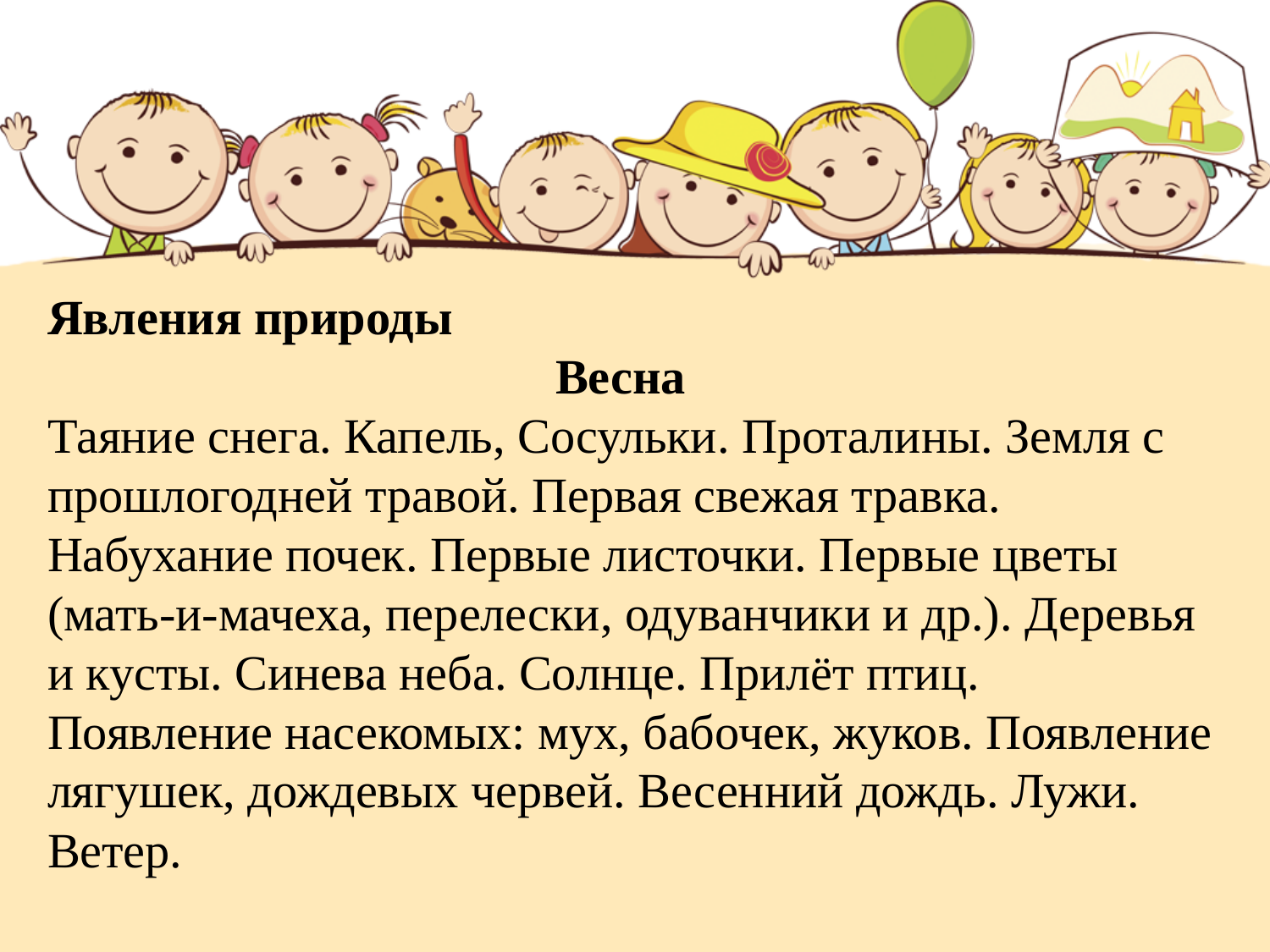

Явления природы
				Весна
Таяние снега. Капель, Сосульки. Проталины. Земля с прошлогодней травой. Первая свежая травка. Набухание почек. Первые листочки. Первые цветы (мать-и-мачеха, перелески, одуванчики и др.). Деревья и кусты. Синева неба. Солнце. Прилёт птиц. Появление насекомых: мух, бабочек, жуков. Появление лягушек, дождевых червей. Весенний дождь. Лужи. Ветер.